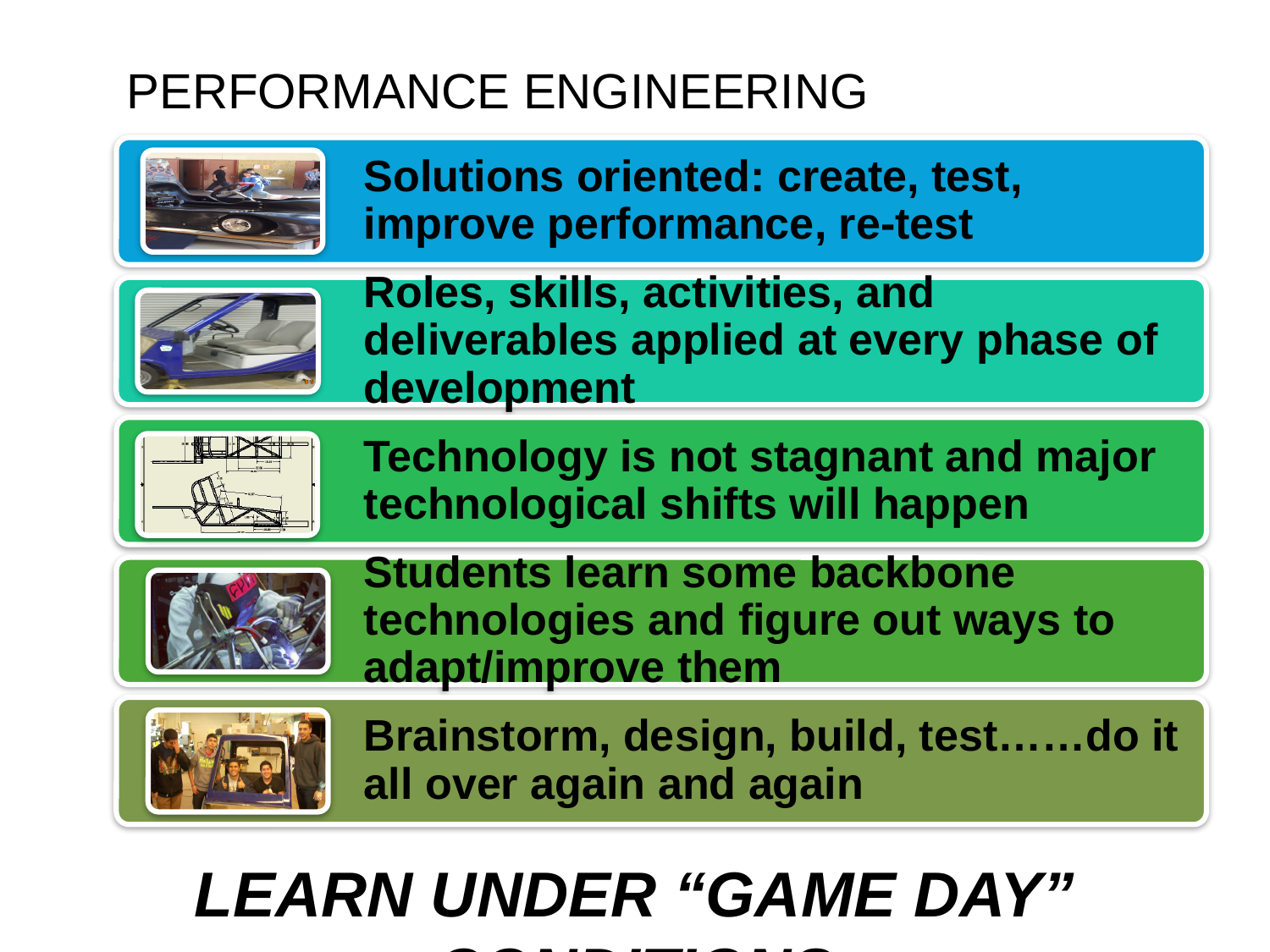

# PERFORMANCE ENGINEERING
Solutions oriented: create, test, improve performance, re-test
Roles, skills, activities, and deliverables applied at every phase of development
Technology is not stagnant and major  technological shifts will happen
Students learn some backbone technologies and figure out ways to adapt/improve them
Brainstorm, design, build, test……do it all over again and again

LEARN UNDER “GAME DAY” CONDITIONS